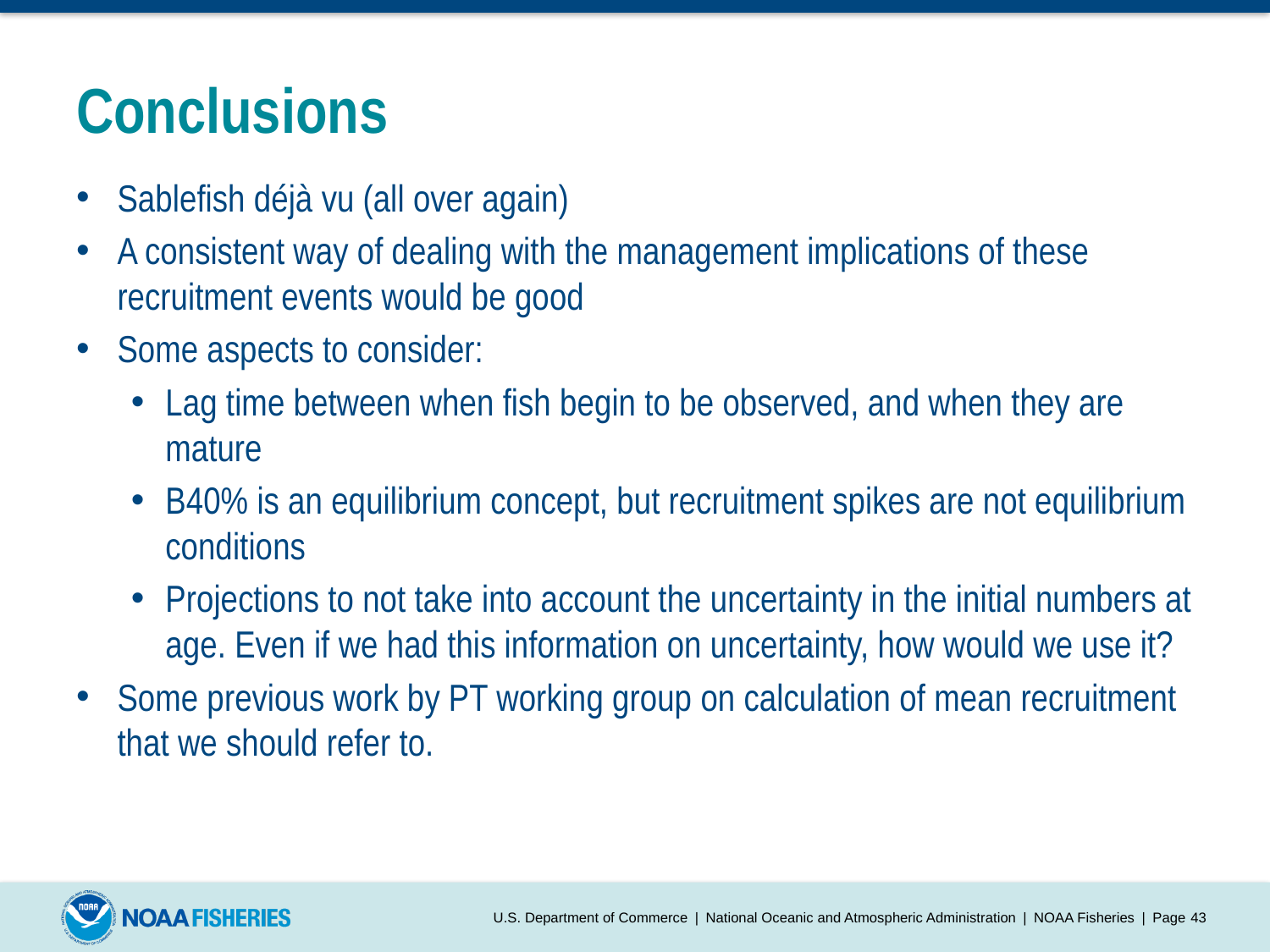

# Conclusions
Sablefish déjà vu (all over again)
A consistent way of dealing with the management implications of these recruitment events would be good
Some aspects to consider:
Lag time between when fish begin to be observed, and when they are mature
B40% is an equilibrium concept, but recruitment spikes are not equilibrium conditions
Projections to not take into account the uncertainty in the initial numbers at age. Even if we had this information on uncertainty, how would we use it?
Some previous work by PT working group on calculation of mean recruitment that we should refer to.

U.S. Department of Commerce | National Oceanic and Atmospheric Administration | NOAA Fisheries | Page 43